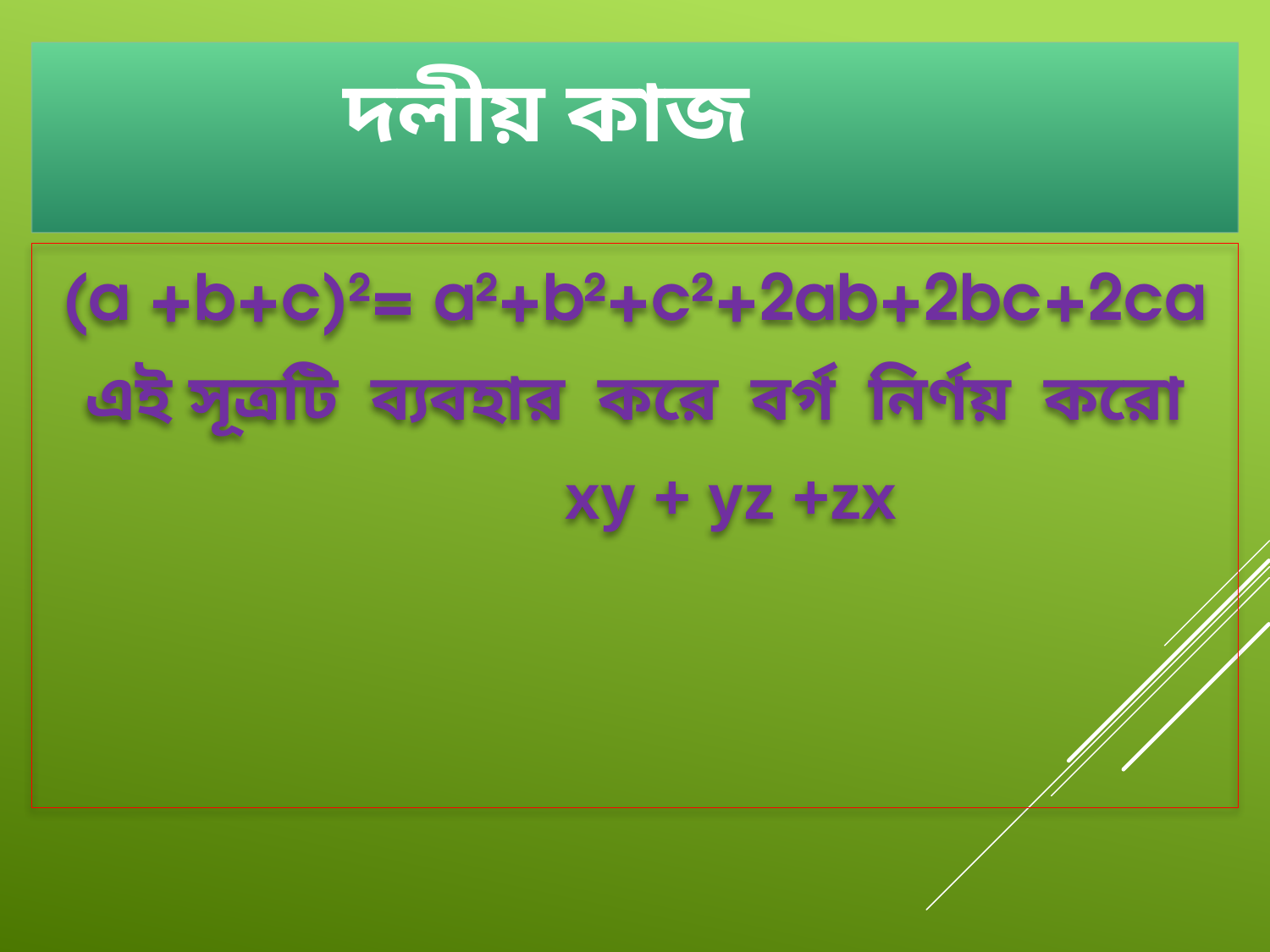

# দলীয় কাজ
(a +b+c)²= a²+b²+c²+2ab+2bc+2ca
এই সূত্রটি  ব্যবহার  করে  বর্গ  নির্ণয়  করো
               xy + yz +zx